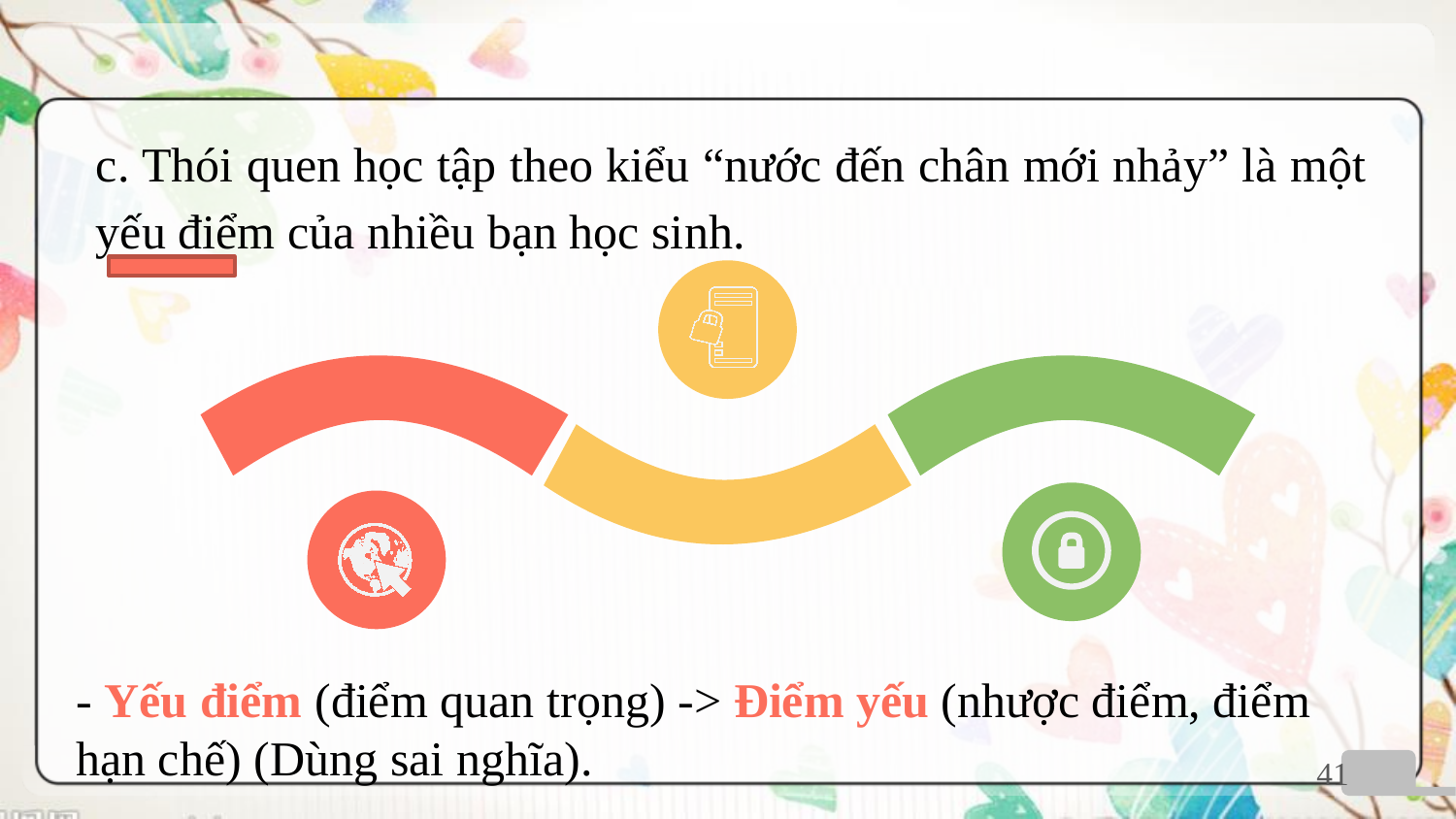

c. Thói quen học tập theo kiểu “nước đến chân mới nhảy” là một yếu điểm của nhiều bạn học sinh.

- Yếu điểm (điểm quan trọng) -> Điểm yếu (nhược điểm, điểm hạn chế) (Dùng sai nghĩa).